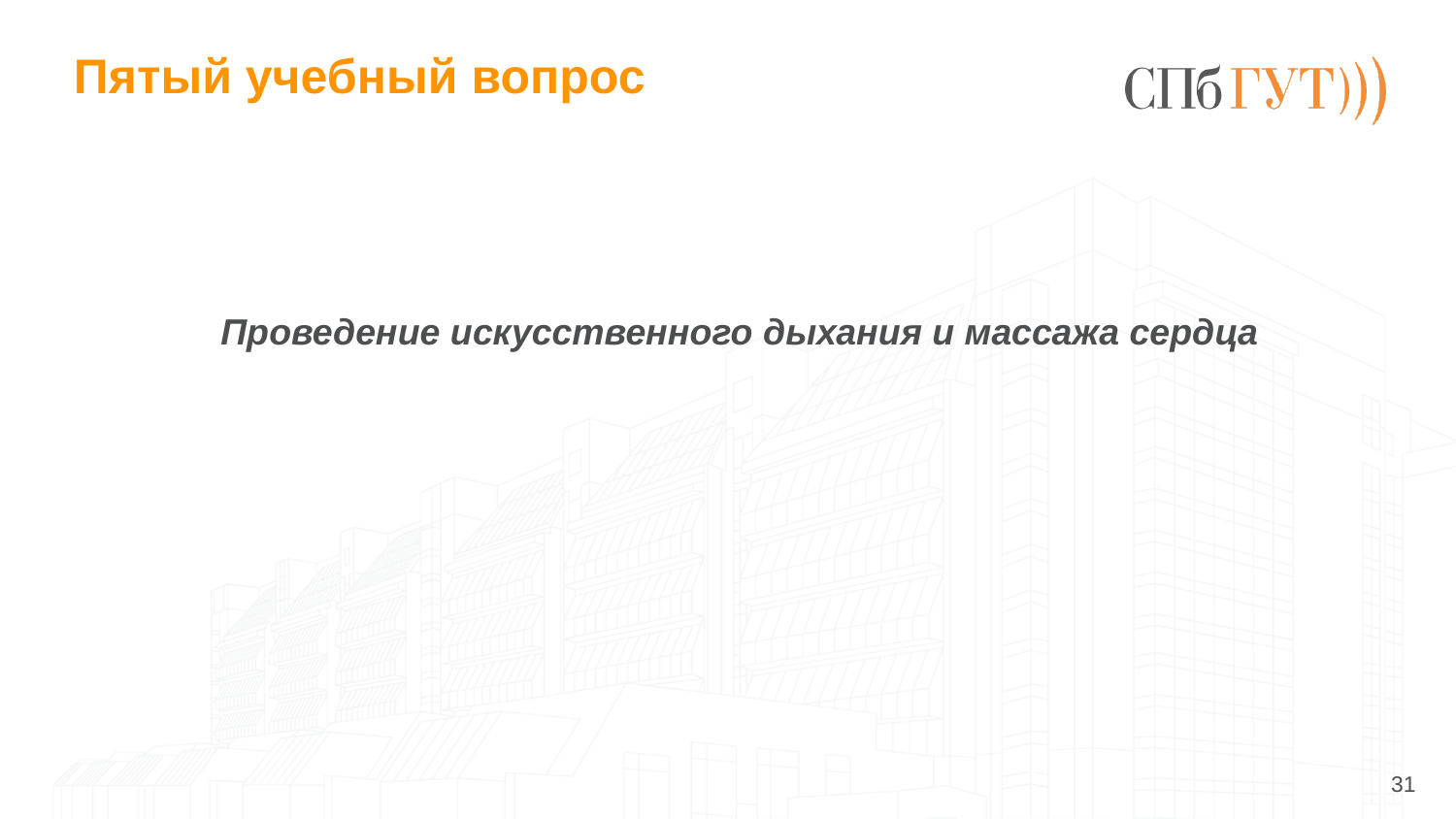

# Пятый учебный вопрос
Проведение искусственного дыхания и массажа сердца
31